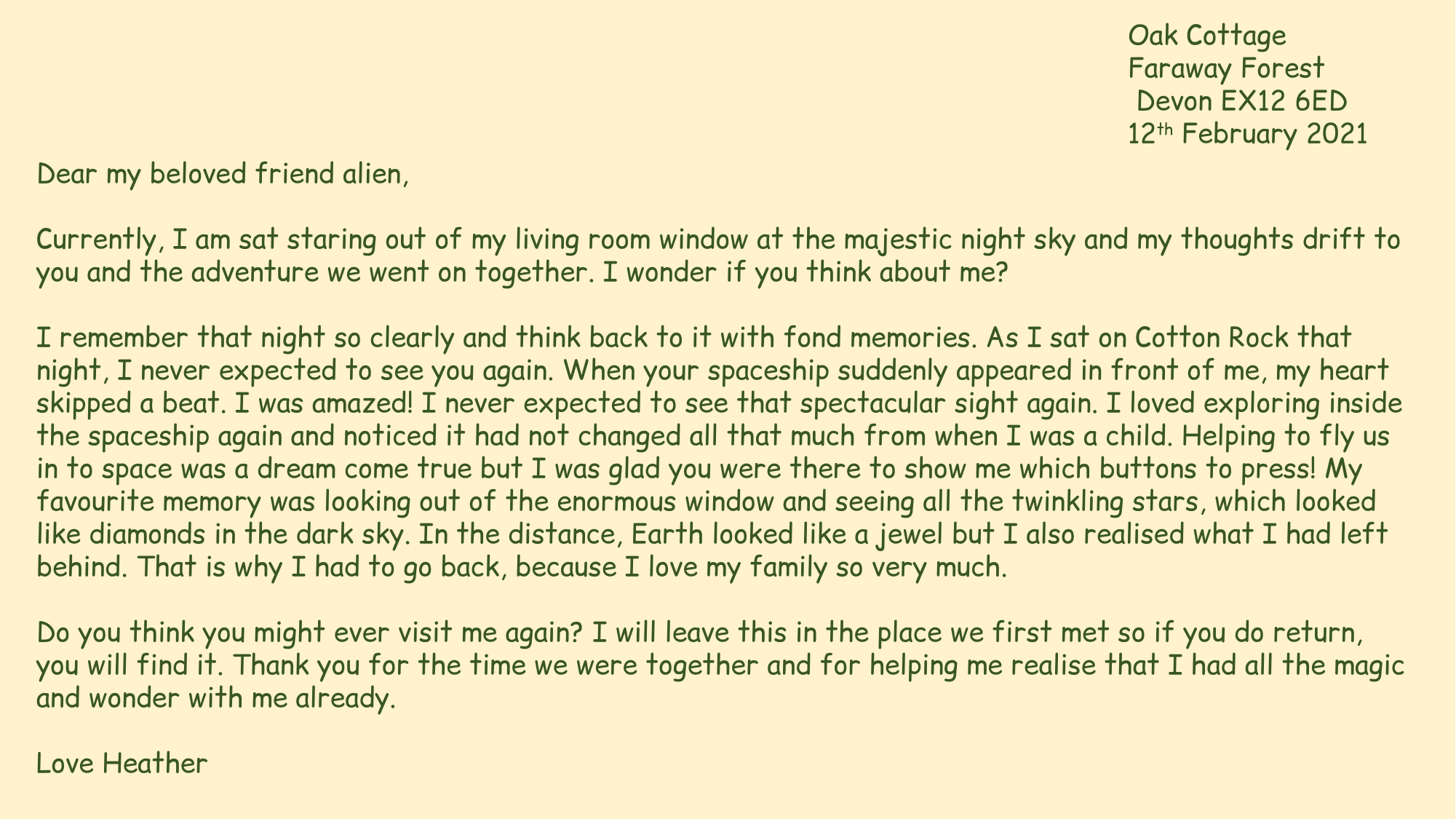

Oak Cottage
Faraway Forest
 Devon EX12 6ED
12th February 2021
Dear my beloved friend alien,

Currently, I am sat staring out of my living room window at the majestic night sky and my thoughts drift to you and the adventure we went on together. I wonder if you think about me?

I remember that night so clearly and think back to it with fond memories. As I sat on Cotton Rock that night, I never expected to see you again. When your spaceship suddenly appeared in front of me, my heart skipped a beat. I was amazed! I never expected to see that spectacular sight again. I loved exploring inside the spaceship again and noticed it had not changed all that much from when I was a child. Helping to fly us in to space was a dream come true but I was glad you were there to show me which buttons to press! My favourite memory was looking out of the enormous window and seeing all the twinkling stars, which looked like diamonds in the dark sky. In the distance, Earth looked like a jewel but I also realised what I had left behind. That is why I had to go back, because I love my family so very much.

Do you think you might ever visit me again? I will leave this in the place we first met so if you do return, you will find it. Thank you for the time we were together and for helping me realise that I had all the magic and wonder with me already.

Love Heather